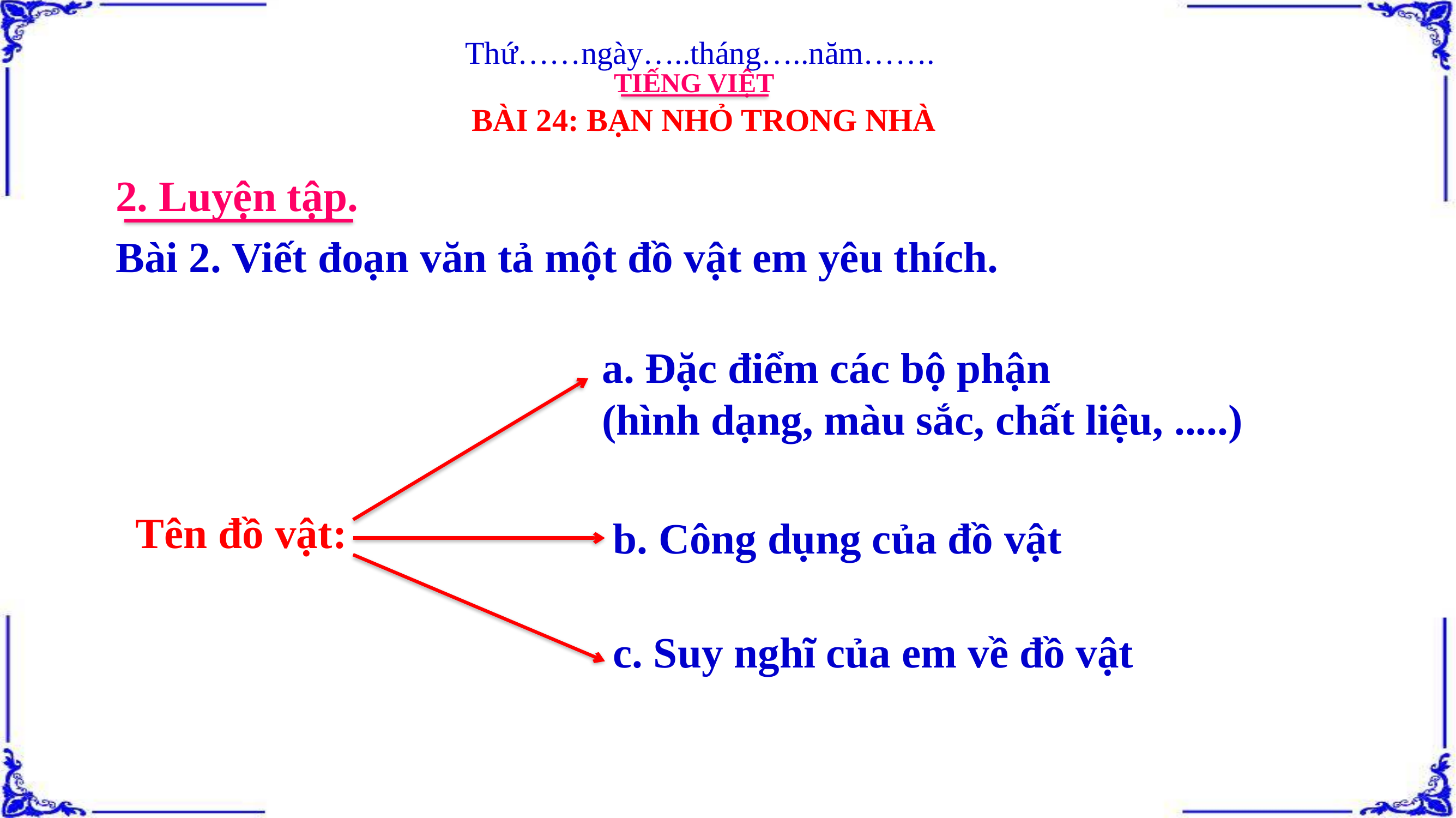

Thứ……ngày…..tháng…..năm…….
TIẾNG VIỆT
BÀI 24: BẠN NHỎ TRONG NHÀ
2. Luyện tập.
Bài 2. Viết đoạn văn tả một đồ vật em yêu thích.
a. Đặc điểm các bộ phận
(hình dạng, màu sắc, chất liệu, .....)
Tên đồ vật:
b. Công dụng của đồ vật
c. Suy nghĩ của em về đồ vật